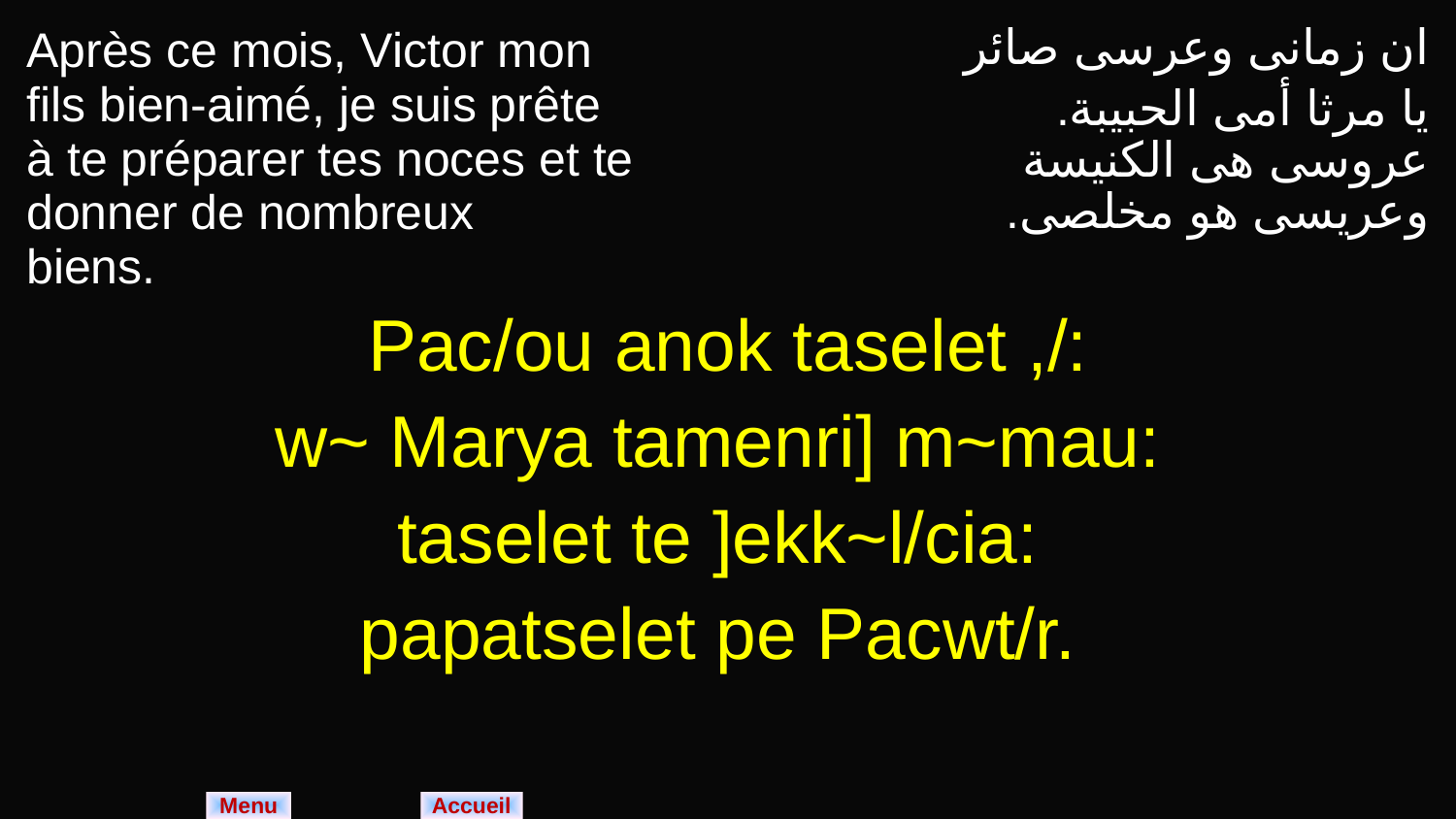

| Après ce mois, Victor mon fils bien-aimé, je suis prête à te préparer tes noces et te donner de nombreux biens. | ان زمانى وعرسى صائر يا مرثا أمى الحبيبة. عروسى هى الكنيسة وعريسى هو مخلصى. |
| --- | --- |
| Pac/ou anok taselet ,/: w~ Marya tamenri] m~mau: taselet te ]ekk~l/cia: papatselet pe Pacwt/r. |  |
Menu